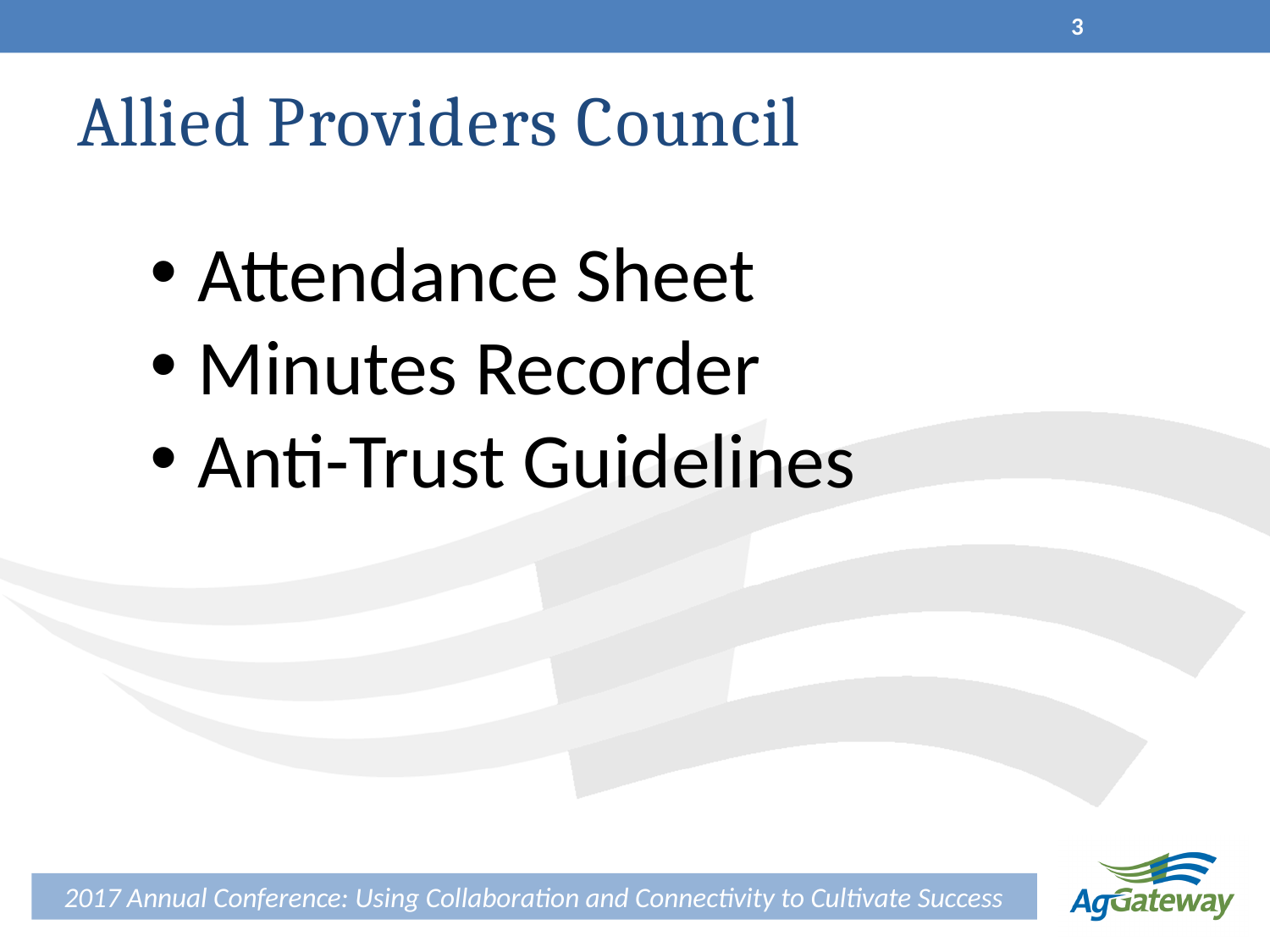

3
# Allied Providers Council
Attendance Sheet
Minutes Recorder
Anti-Trust Guidelines